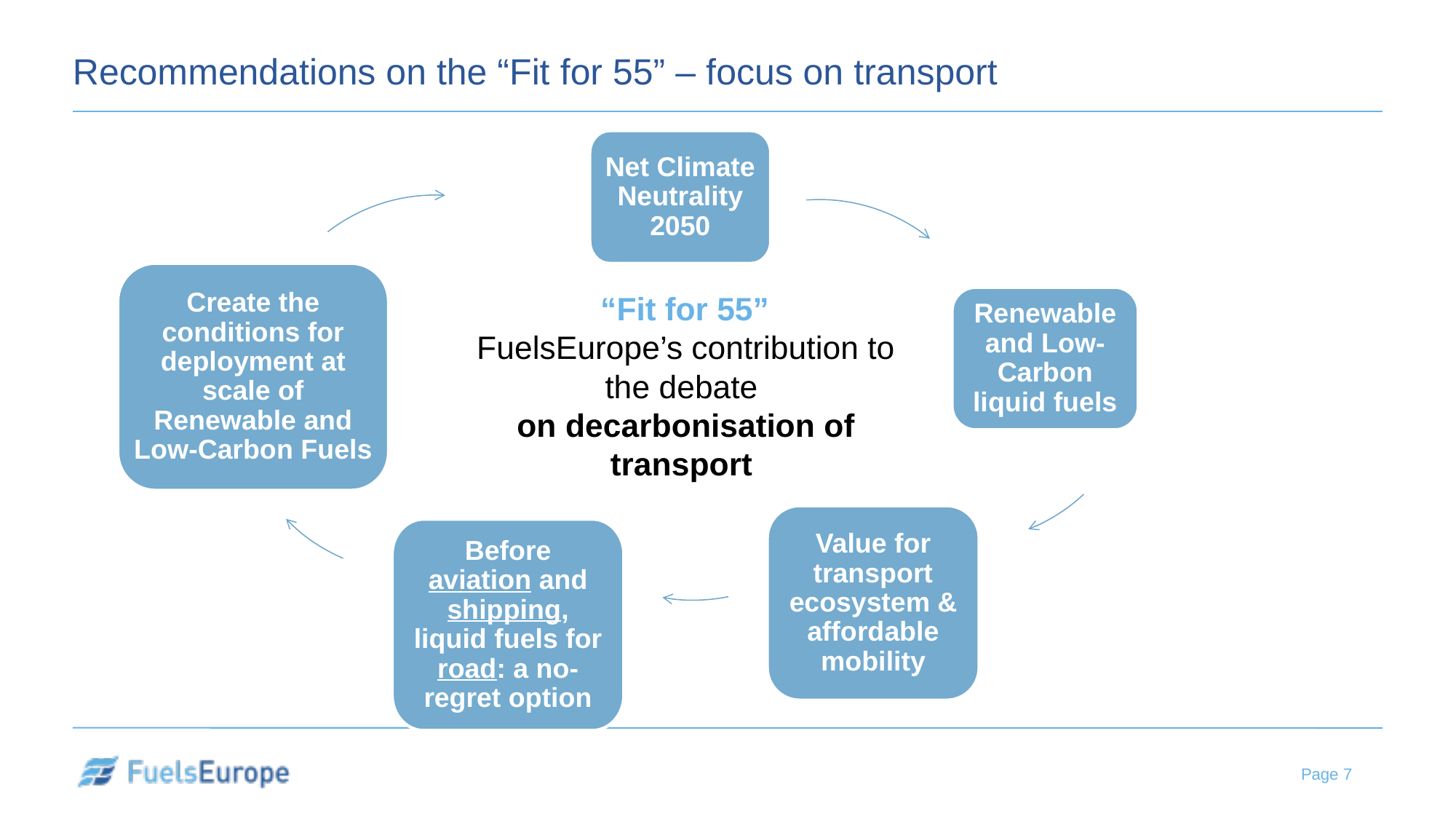

Recommendations on the “Fit for 55” – focus on transport
Net Climate Neutrality 2050

 “Fit for 55”
FuelsEurope’s contribution to the debate
on decarbonisation of transport
Create the conditions for deployment at scale of Renewable and Low-Carbon Fuels
Renewable and Low-Carbon liquid fuels
Value for transport ecosystem & affordable mobility
Before aviation and shipping, liquid fuels for road: a no-regret option
Page 7